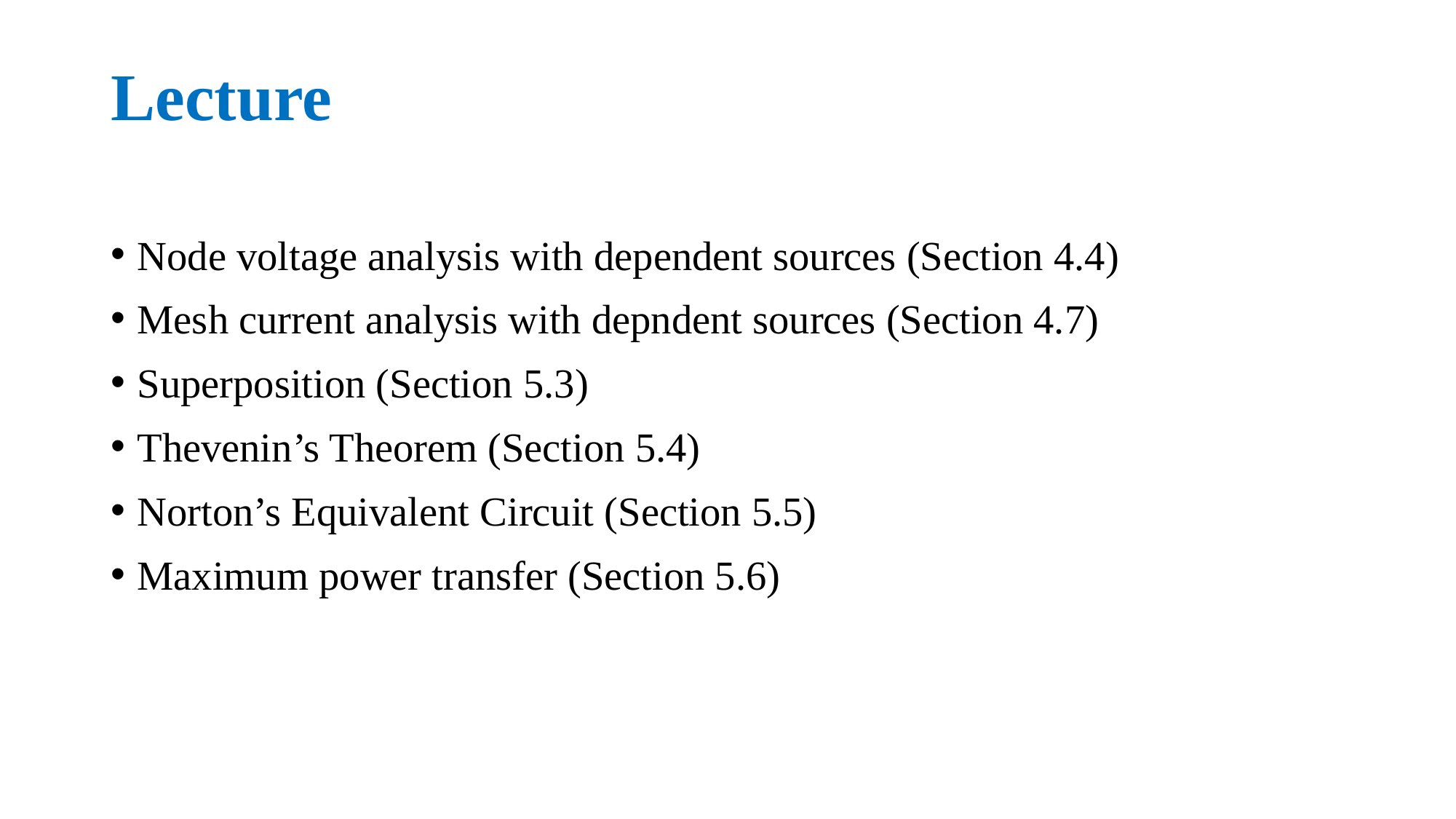

# Lecture
Node voltage analysis with dependent sources (Section 4.4)
Mesh current analysis with depndent sources (Section 4.7)
Superposition (Section 5.3)
Thevenin’s Theorem (Section 5.4)
Norton’s Equivalent Circuit (Section 5.5)
Maximum power transfer (Section 5.6)